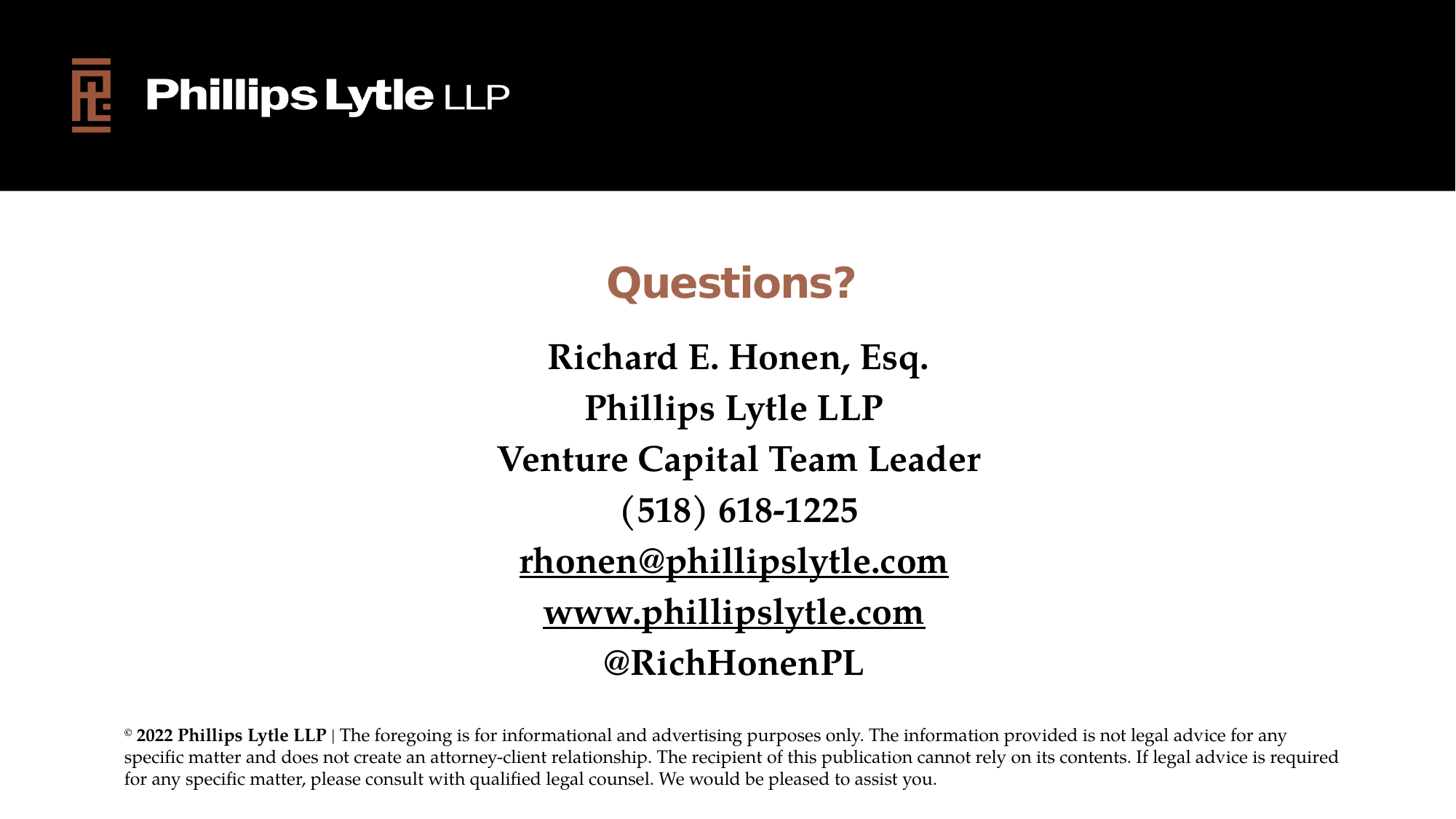

# Questions?
Richard E. Honen, Esq.
Phillips Lytle LLP
Venture Capital Team Leader
(518) 618-1225
rhonen@phillipslytle.com
www.phillipslytle.com
@RichHonenPL

© 2022 Phillips Lytle LLP | The foregoing is for informational and advertising purposes only. The information provided is not legal advice for any specific matter and does not create an attorney-client relationship. The recipient of this publication cannot rely on its contents. If legal advice is required for any specific matter, please consult with qualified legal counsel. We would be pleased to assist you.